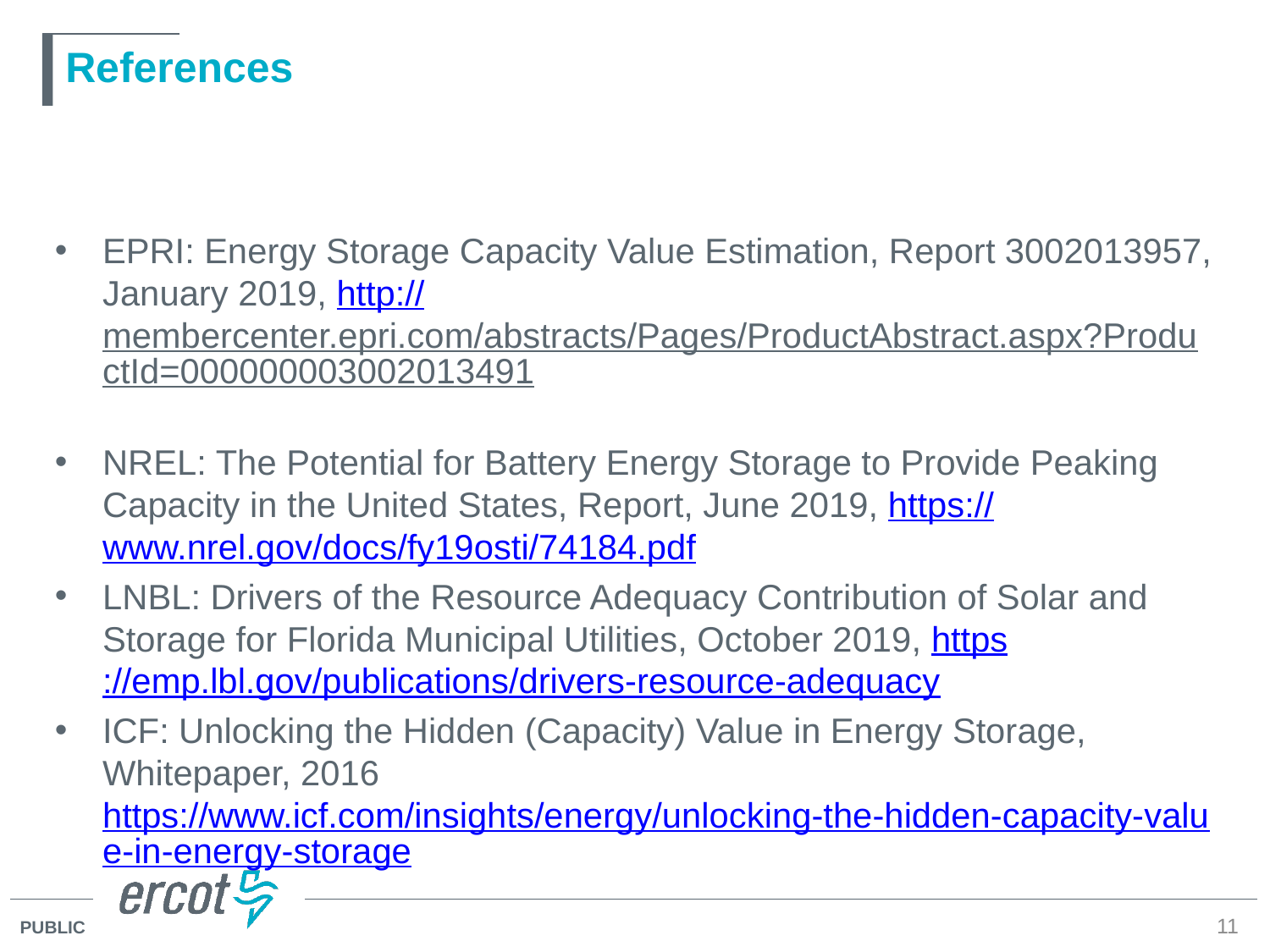

# References
EPRI: Energy Storage Capacity Value Estimation, Report 3002013957, January 2019, http://membercenter.epri.com/abstracts/Pages/ProductAbstract.aspx?ProductId=000000003002013491
NREL: The Potential for Battery Energy Storage to Provide Peaking Capacity in the United States, Report, June 2019, https://www.nrel.gov/docs/fy19osti/74184.pdf
LNBL: Drivers of the Resource Adequacy Contribution of Solar and Storage for Florida Municipal Utilities, October 2019, https://emp.lbl.gov/publications/drivers-resource-adequacy
ICF: Unlocking the Hidden (Capacity) Value in Energy Storage, Whitepaper, 2016 https://www.icf.com/insights/energy/unlocking-the-hidden-capacity-value-in-energy-storage
11